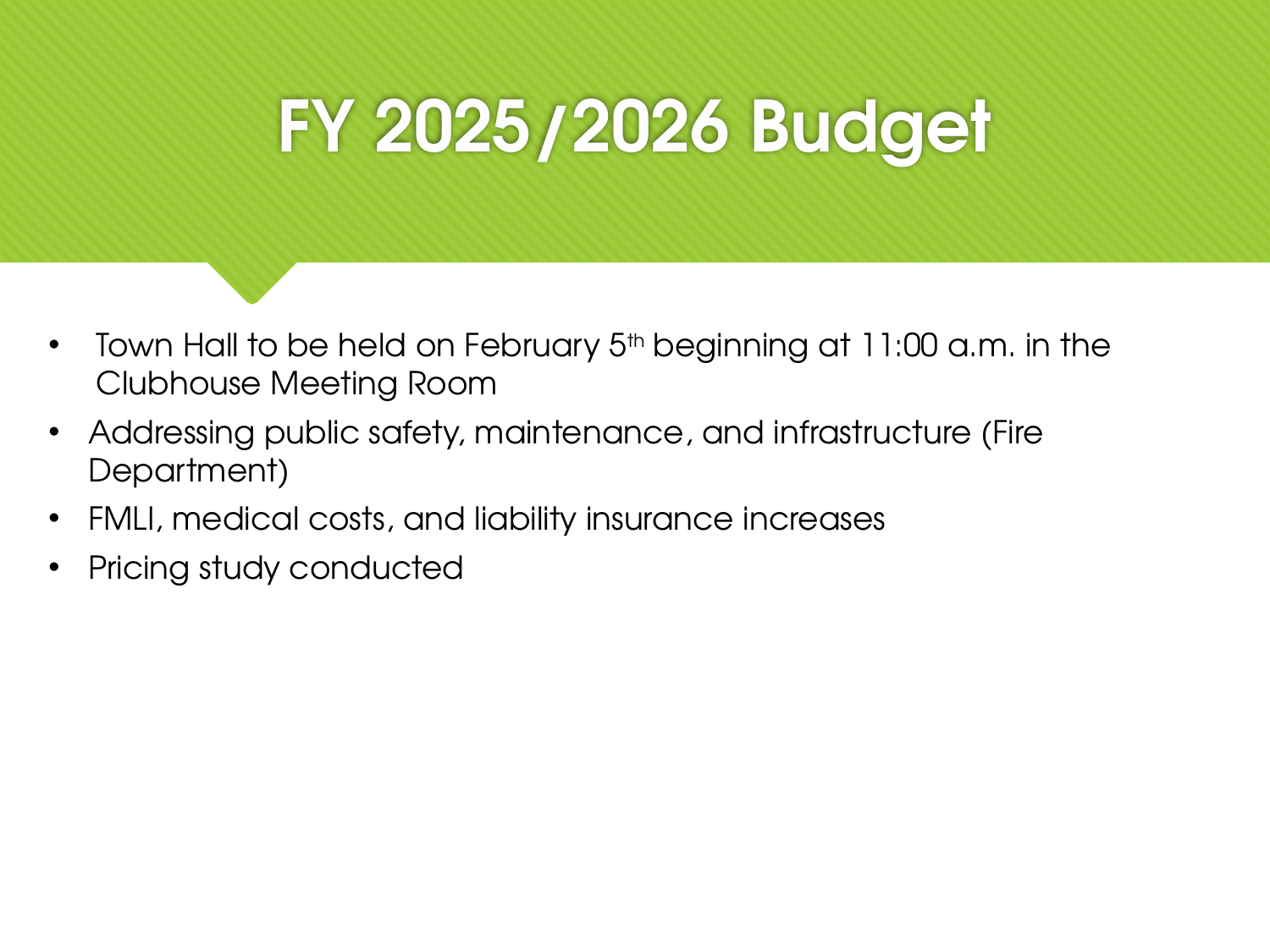

# FY 2025/2026 Budget
Town Hall to be held on February 5th beginning at 11:00 a.m. in the Clubhouse Meeting Room
Addressing public safety, maintenance, and infrastructure (Fire Department)
FMLI, medical costs, and liability insurance increases
Pricing study conducted